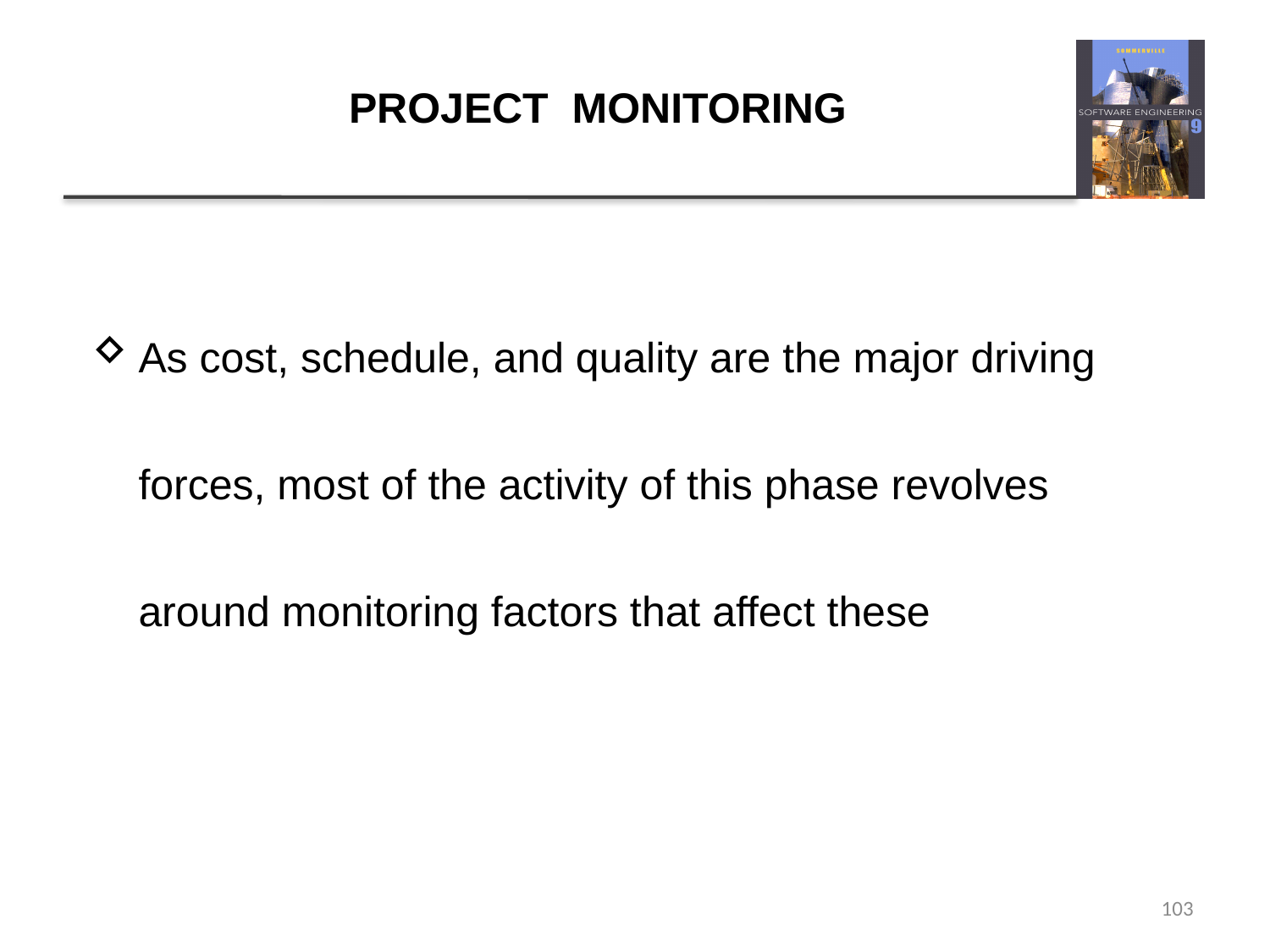

# PROJECT  MONITORING
As cost, schedule, and quality are the major driving forces, most of the activity of this phase revolves around monitoring factors that affect these
103